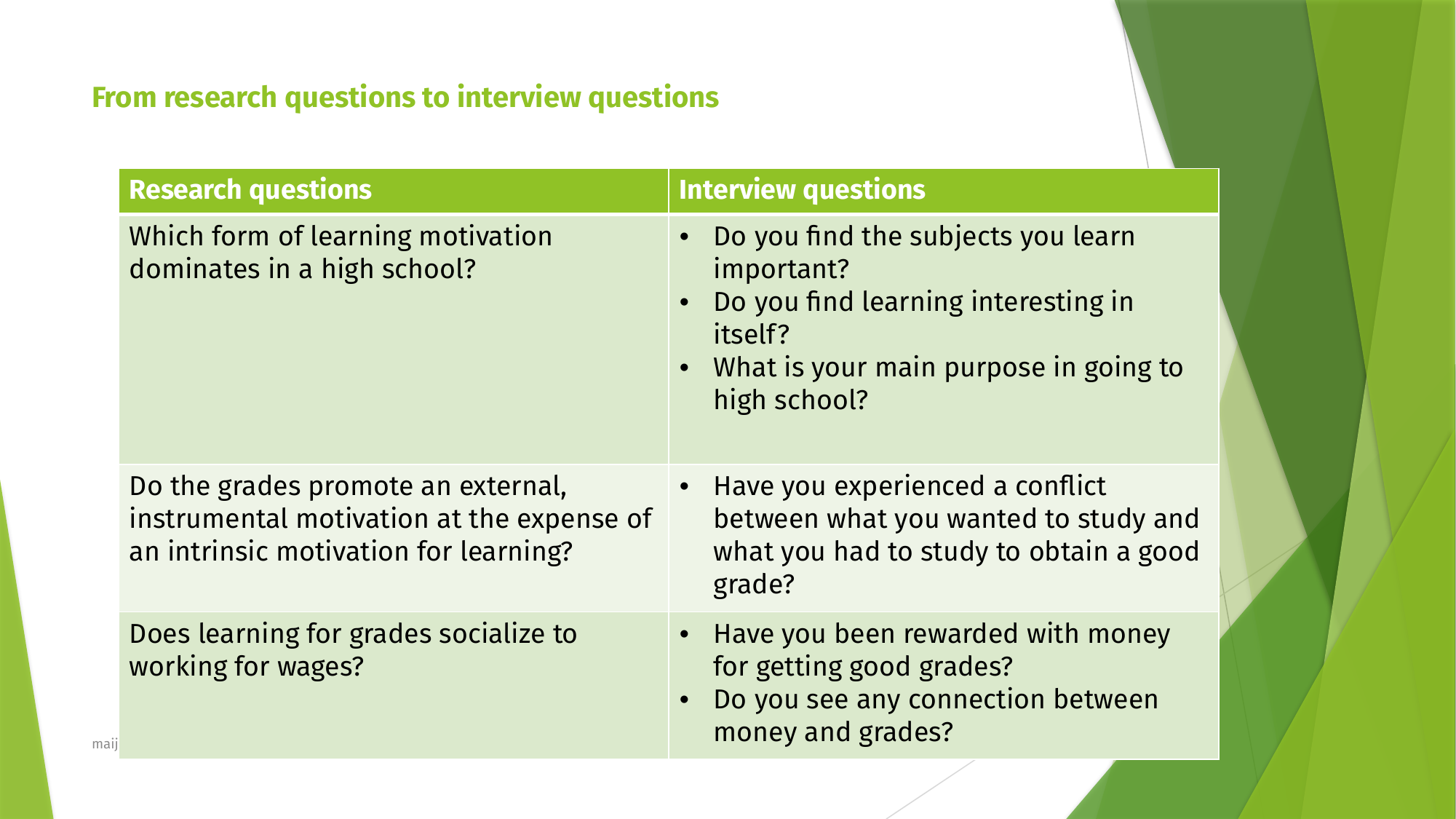

# From research questions to interview questions
| Research questions | Interview questions |
| --- | --- |
| Which form of learning motivation dominates in a high school? | Do you find the subjects you learn important? Do you find learning interesting in itself? What is your main purpose in going to high school? |
| Do the grades promote an external, instrumental motivation at the expense of an intrinsic motivation for learning? | Have you experienced a conflict between what you wanted to study and what you had to study to obtain a good grade? |
| Does learning for grades socialize to working for wages? | Have you been rewarded with money for getting good grades? Do you see any connection between money and grades? |
maija.makinen@jamk.fi